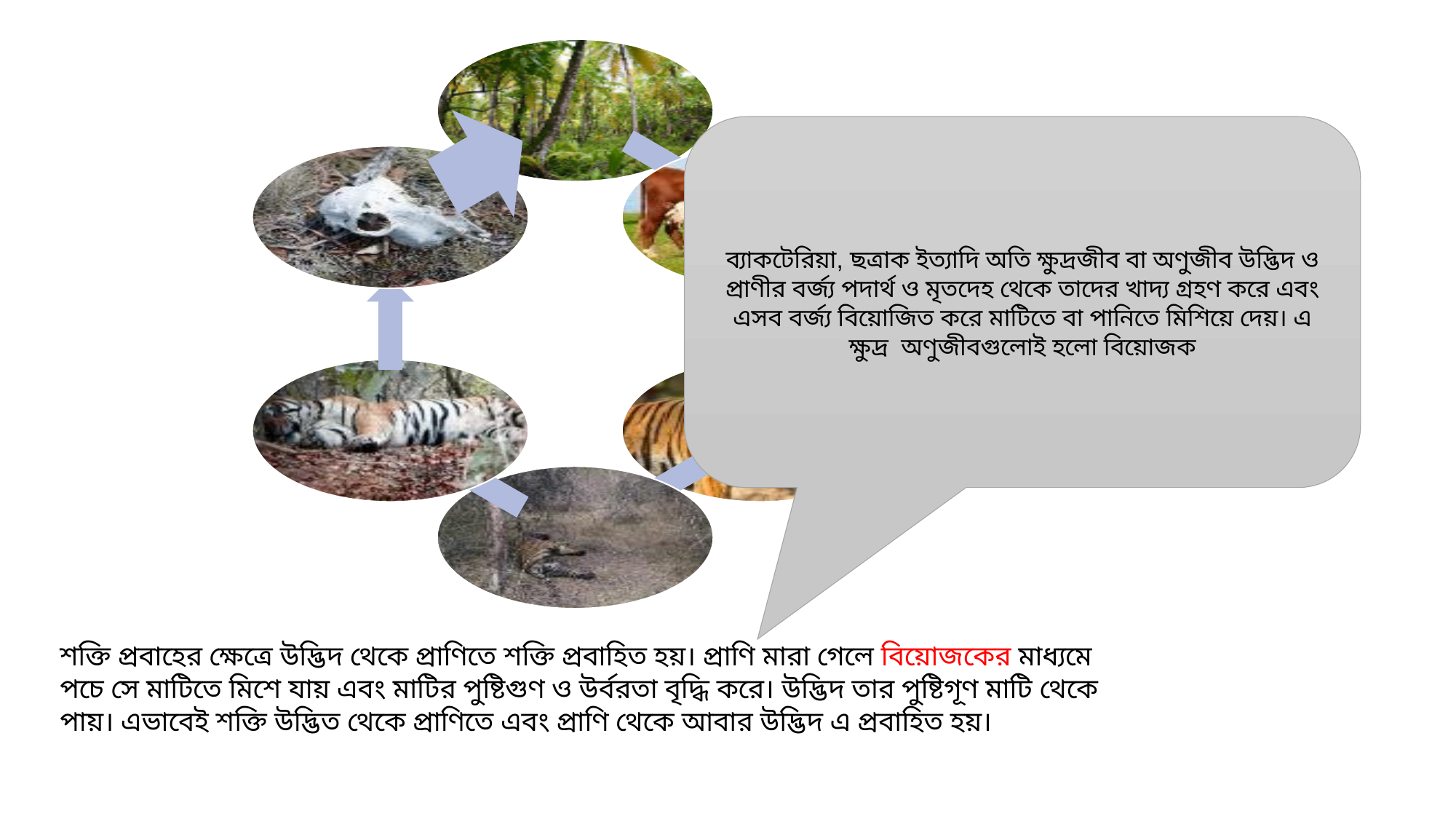

ব্যাকটেরিয়া, ছত্রাক ইত্যাদি অতি ক্ষুদ্রজীব বা অণুজীব উদ্ভিদ ও প্রাণীর বর্জ্য পদার্থ ও মৃতদেহ থেকে তাদের খাদ্য গ্রহণ করে এবং এসব বর্জ্য বিয়োজিত করে মাটিতে বা পানিতে মিশিয়ে দেয়। এ ক্ষুদ্র  অণুজীবগুলোই হলো বিয়োজক
শক্তি প্রবাহের ক্ষেত্রে উদ্ভিদ থেকে প্রাণিতে শক্তি প্রবাহিত হয়। প্রাণি মারা গেলে বিয়োজকের মাধ্যমে পচে সে মাটিতে মিশে যায় এবং মাটির পুষ্টিগুণ ও উর্বরতা বৃদ্ধি করে। উদ্ভিদ তার পুষ্টিগূণ মাটি থেকে পায়। এভাবেই শক্তি উদ্ভিত থেকে প্রাণিতে এবং প্রাণি থেকে আবার উদ্ভিদ এ প্রবাহিত হয়।